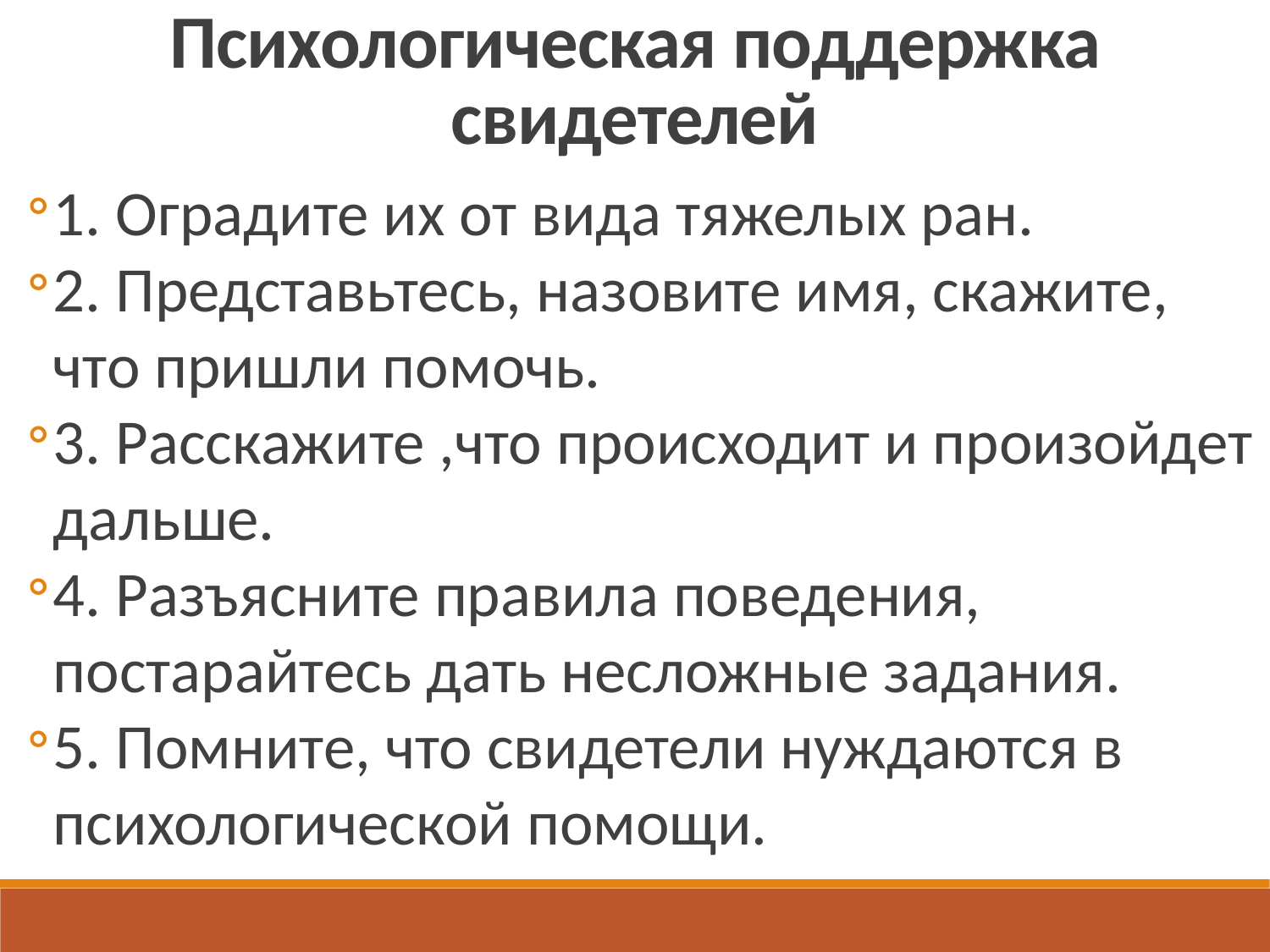

Психологическая поддержка свидетелей
1. Оградите их от вида тяжелых ран.
2. Представьтесь, назовите имя, скажите, что пришли помочь.
3. Расскажите ,что происходит и произойдет дальше.
4. Разъясните правила поведения, постарайтесь дать несложные задания.
5. Помните, что свидетели нуждаются в психологической помощи.